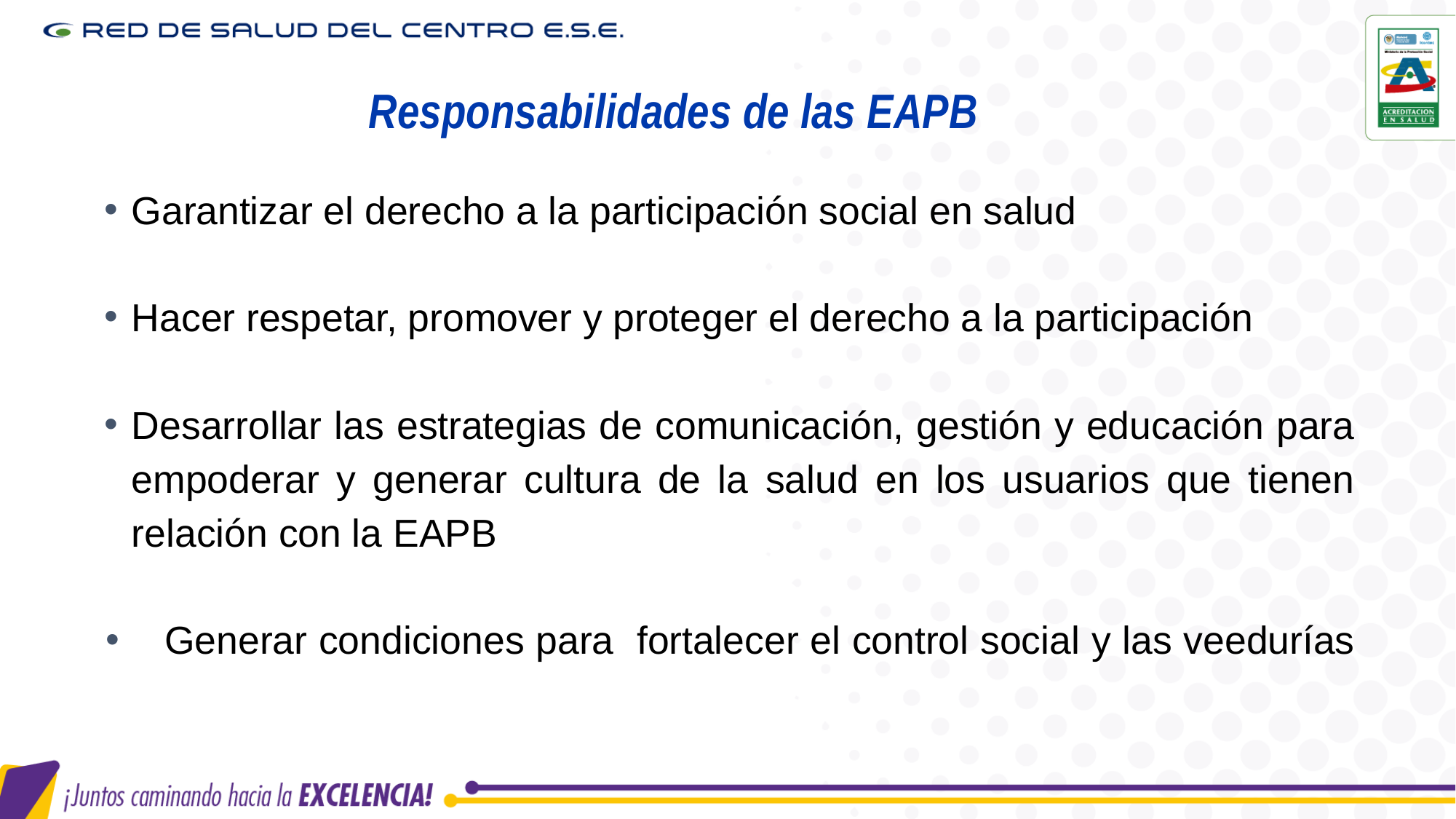

# Responsabilidades de las EAPB
Garantizar el derecho a la participación social en salud

Hacer respetar, promover y proteger el derecho a la participación

Desarrollar las estrategias de comunicación, gestión y educación para empoderar y generar cultura de la salud en los usuarios que tienen relación con la EAPB

Generar condiciones para  fortalecer el control social y las veedurías